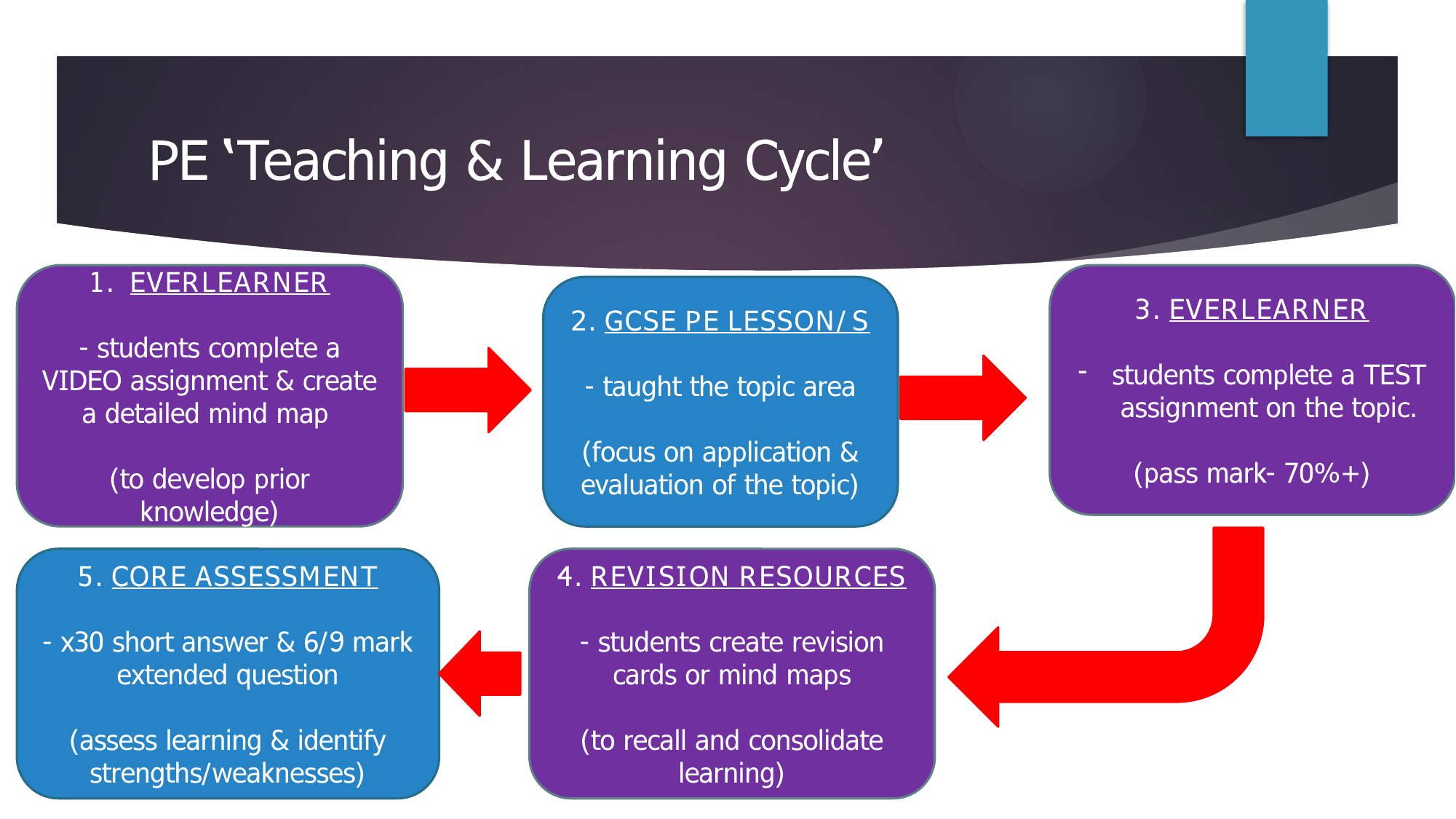

# PE ‘Teaching & Learning Cycle’
EVERLEARNER

- students complete a VIDEO assignment & create a detailed mind map

(to develop prior knowledge)
3. EVERLEARNER

students complete a TEST assignment on the topic.

(pass mark- 70%+)
2. GCSE PE LESSON/S

- taught the topic area

(focus on application & evaluation of the topic)

5. CORE ASSESSMENT

- x30 short answer & 6/9 mark extended question

(assess learning & identify strengths/weaknesses)
4. REVISION RESOURCES

- students create revision cards or mind maps

(to recall and consolidate learning)